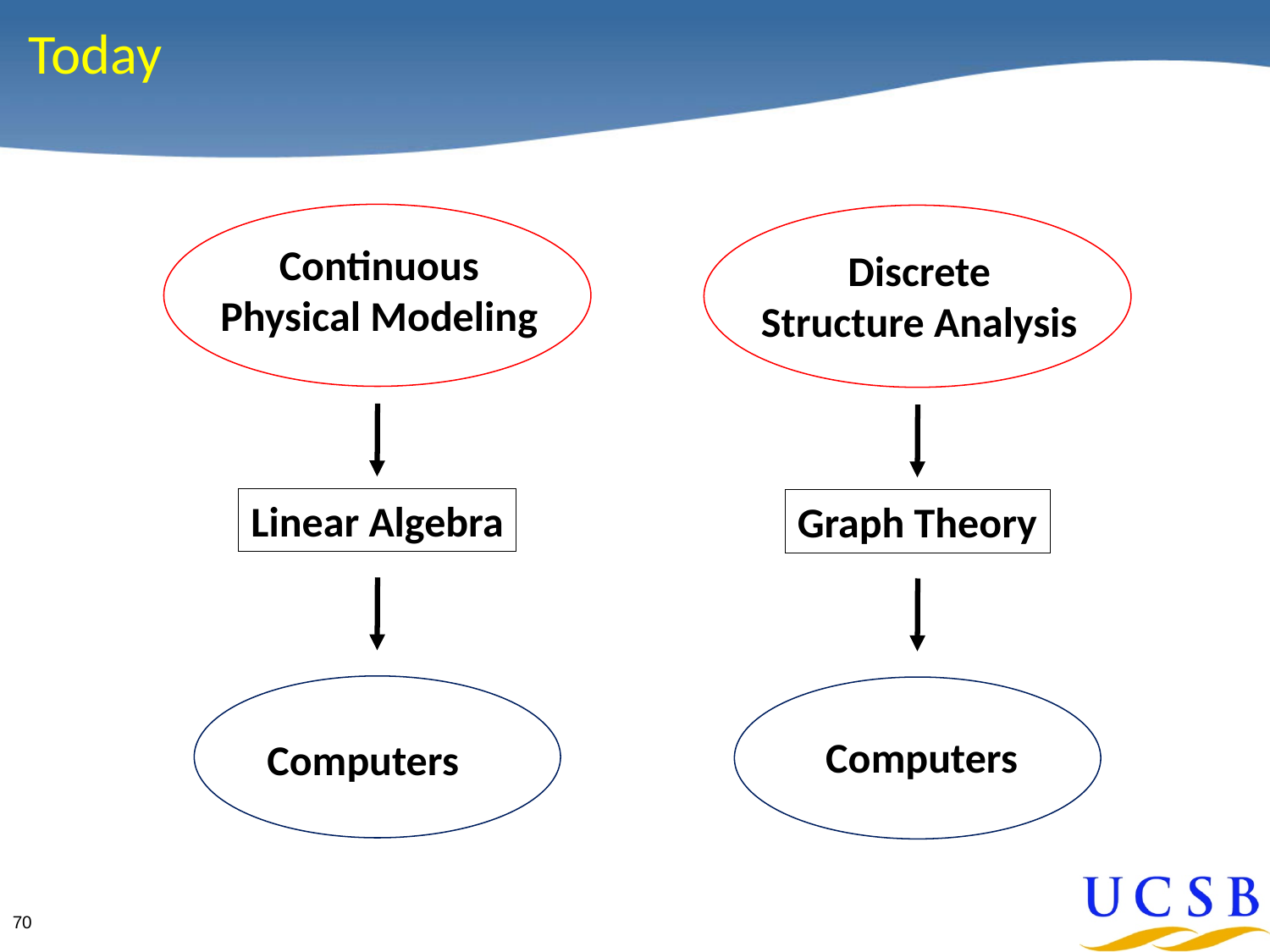

# Today

Continuous
Physical Modeling
Linear Algebra

Computers

Discrete
Structure Analysis
Graph Theory

Computers